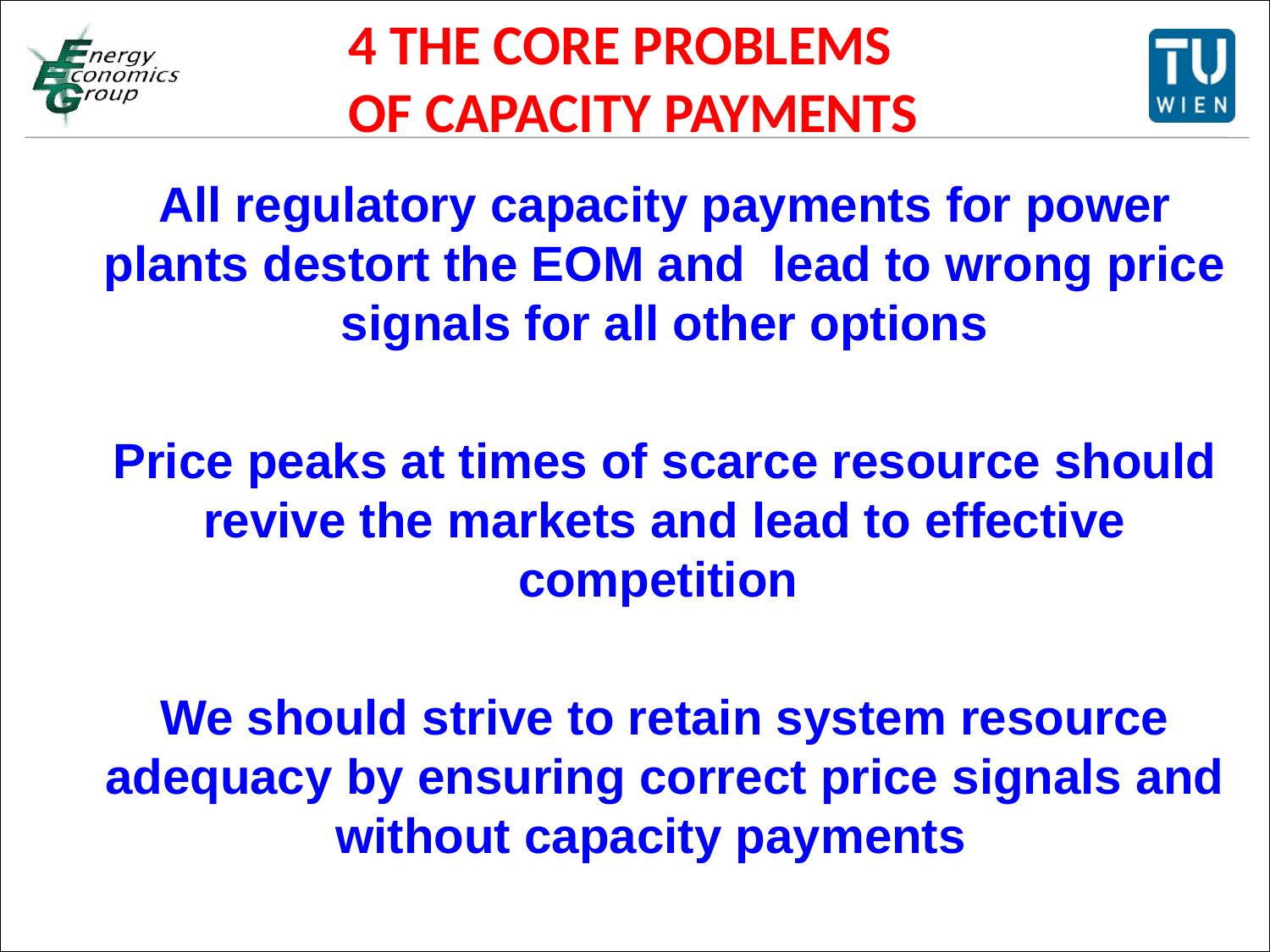

4 THE CORE PROBLEMS
OF CAPACITY PAYMENTS
All regulatory capacity payments for power plants destort the EOM and  lead to wrong price signals for all other options

Price peaks at times of scarce resource should revive the markets and lead to effective competition

We should strive to retain system resource adequacy by ensuring correct price signals and without capacity payments